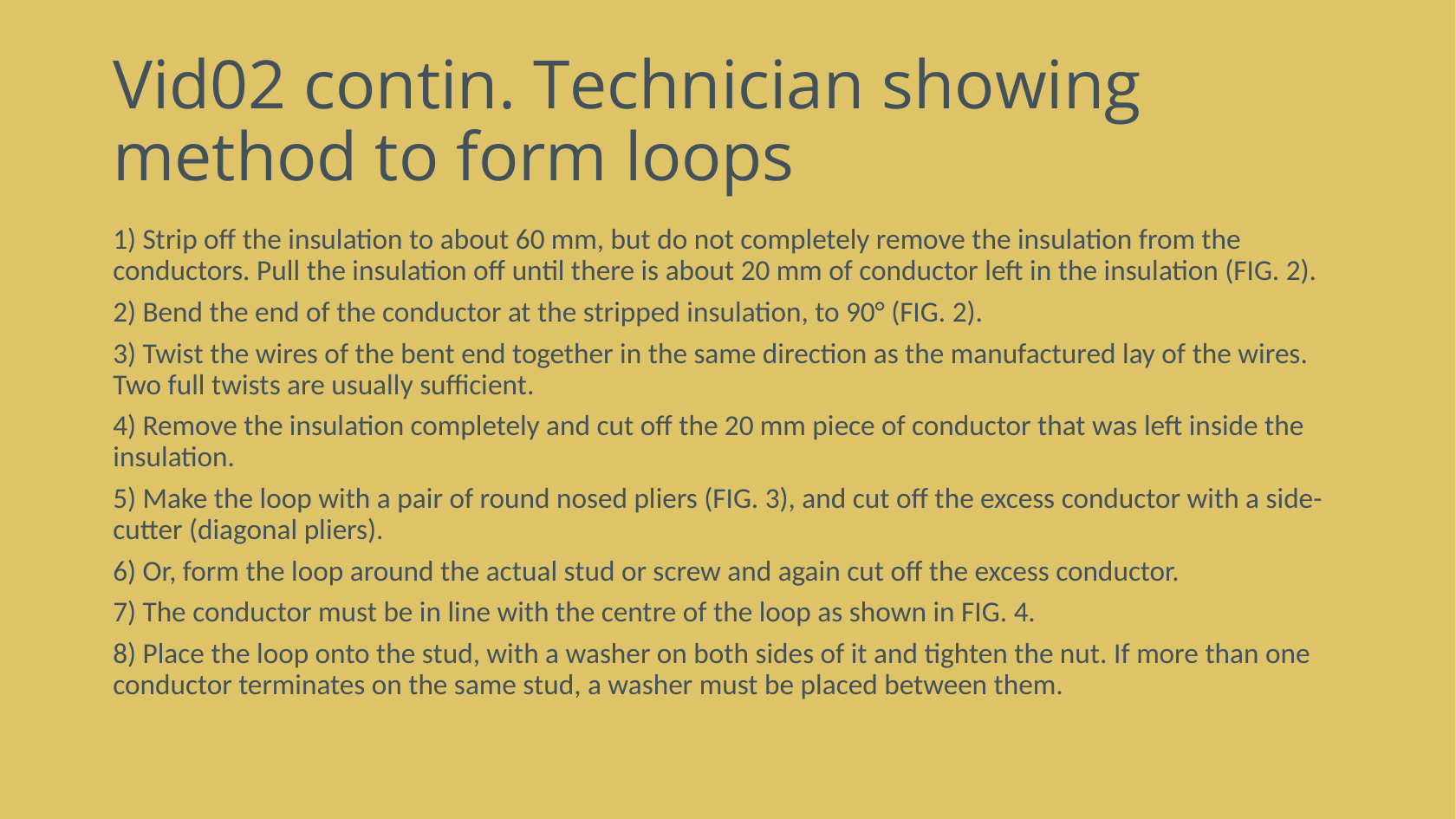

# Vid02 contin. Technician showing method to form loops
1) Strip off the insulation to about 60 mm, but do not completely remove the insulation from the conductors. Pull the insulation off until there is about 20 mm of conductor left in the insulation (FIG. 2).
2) Bend the end of the conductor at the stripped insulation, to 90° (FIG. 2).
3) Twist the wires of the bent end together in the same direction as the manufactured lay of the wires. Two full twists are usually sufficient.
4) Remove the insulation completely and cut off the 20 mm piece of conductor that was left inside the insulation.
5) Make the loop with a pair of round nosed pliers (FIG. 3), and cut off the excess conductor with a side-cutter (diagonal pliers).
6) Or, form the loop around the actual stud or screw and again cut off the excess conductor.
7) The conductor must be in line with the centre of the loop as shown in FIG. 4.
8) Place the loop onto the stud, with a washer on both sides of it and tighten the nut. If more than one conductor terminates on the same stud, a washer must be placed between them.